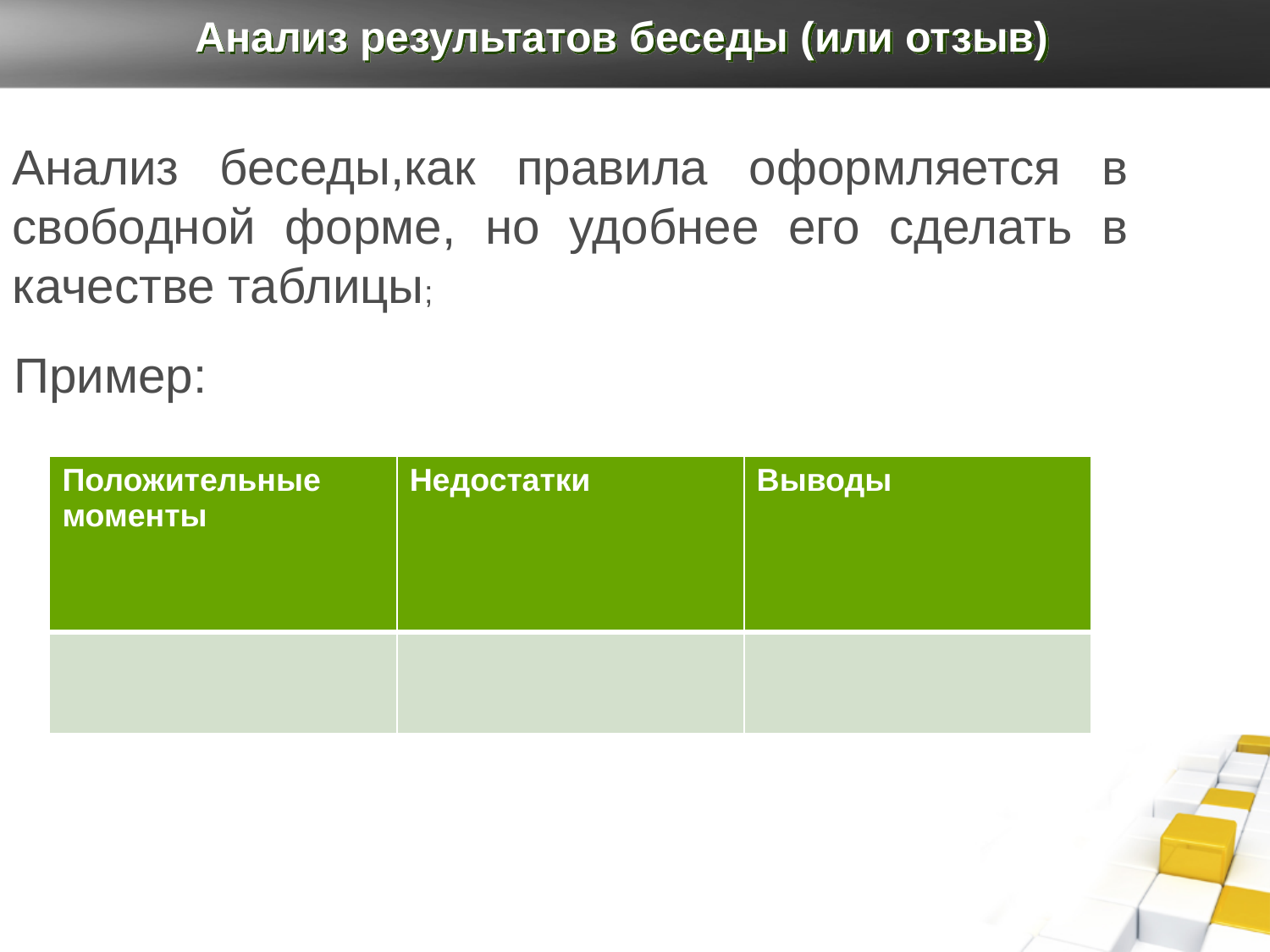

# Анализ результатов беседы (или отзыв)
Анализ беседы,как правила оформляется в свободной форме, но удобнее его сделать в качестве таблицы;
Пример:
| Положительные моменты | Недостатки | Выводы |
| --- | --- | --- |
|  |  |  |